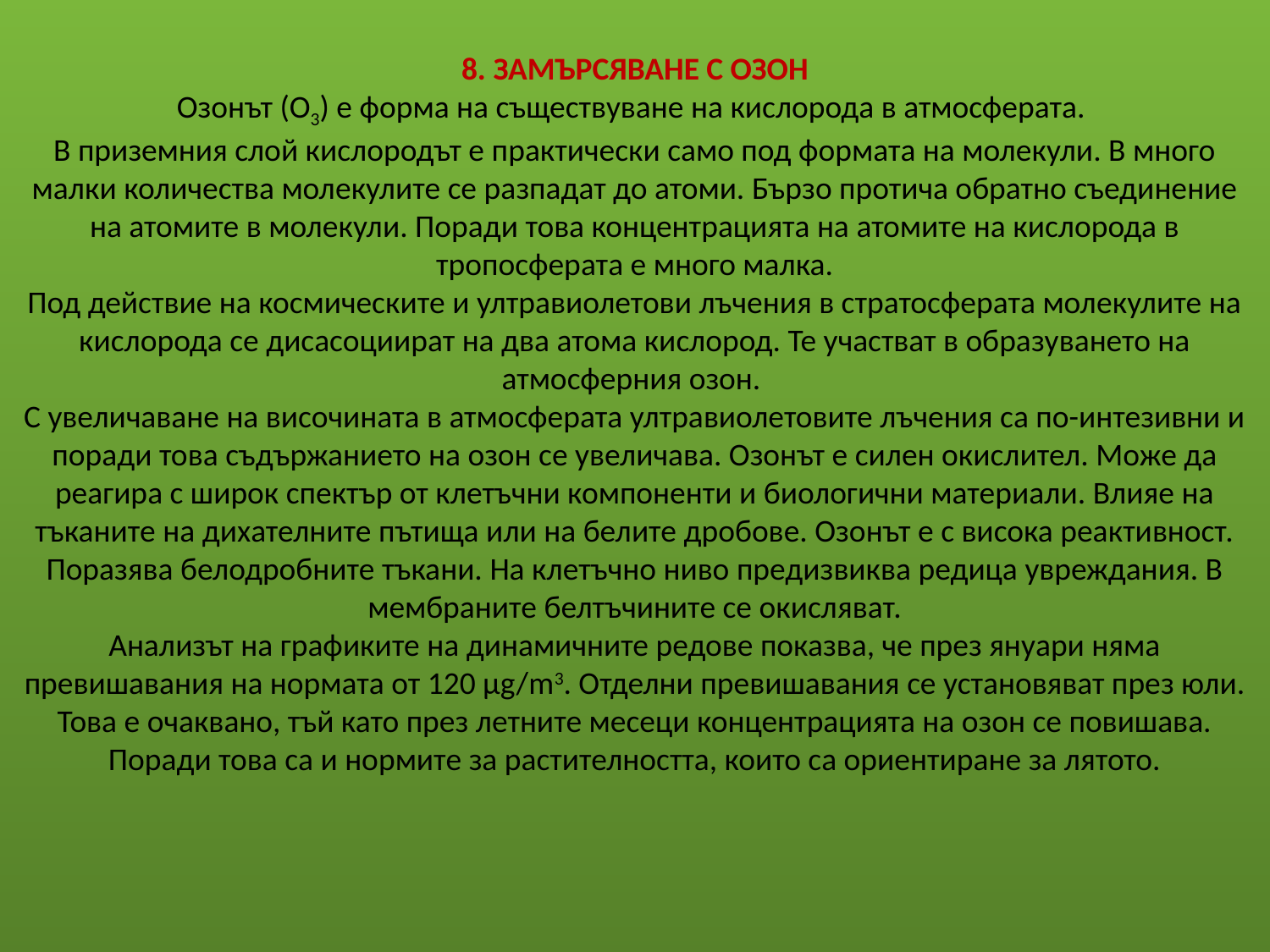

# 8. ЗАМЪРСЯВАНЕ С ОЗОН Озонът (О3) е форма на съществуване на кислорода в атмосферата. В приземния слой кислородът е практически само под формата на молекули. В много малки количества молекулите се разпадат до атоми. Бързо протича обратно съединение на атомите в молекули. Поради това концентрацията на атомите на кислорода в тропосферата е много малка. Под действие на космическите и ултравиолетови лъчения в стратосферата молекулите на кислорода се дисасоциират на два атома кислород. Те участват в образуването на атмосферния озон. С увеличаване на височината в атмосферата ултравиолетовите лъчения са по-интезивни и поради това съдържанието на озон се увеличава. Озонът е силен окислител. Може да реагира с широк спектър от клетъчни компоненти и биологични материали. Влияе на тъканите на дихателните пътища или на белите дробове. Озонът е с висока реактивност. Поразява белодробните тъкани. На клетъчно ниво предизвиква редица увреждания. В мембраните белтъчините се окисляват. Анализът на графиките на динамичните редове показва, че през януари няма превишавания на нормата от 120 µg/m3. Отделни превишавания се установяват през юли. Това е очаквано, тъй като през летните месеци концентрацията на озон се повишава. Поради това са и нормите за растителността, които са ориентиране за лятото.